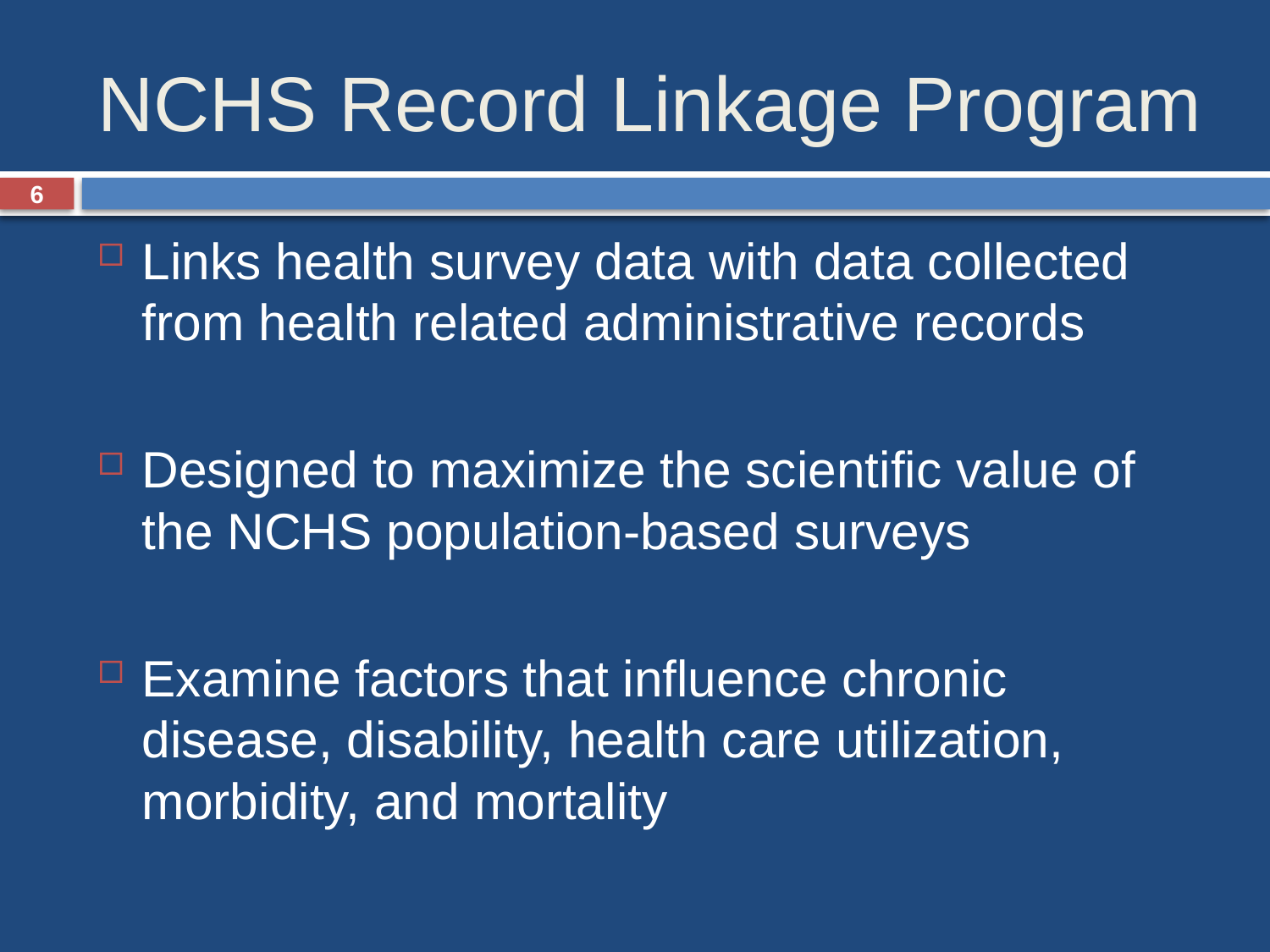

# NCHS Record Linkage Program
6
Links health survey data with data collected from health related administrative records

Designed to maximize the scientific value of the NCHS population-based surveys

Examine factors that influence chronic disease, disability, health care utilization, morbidity, and mortality